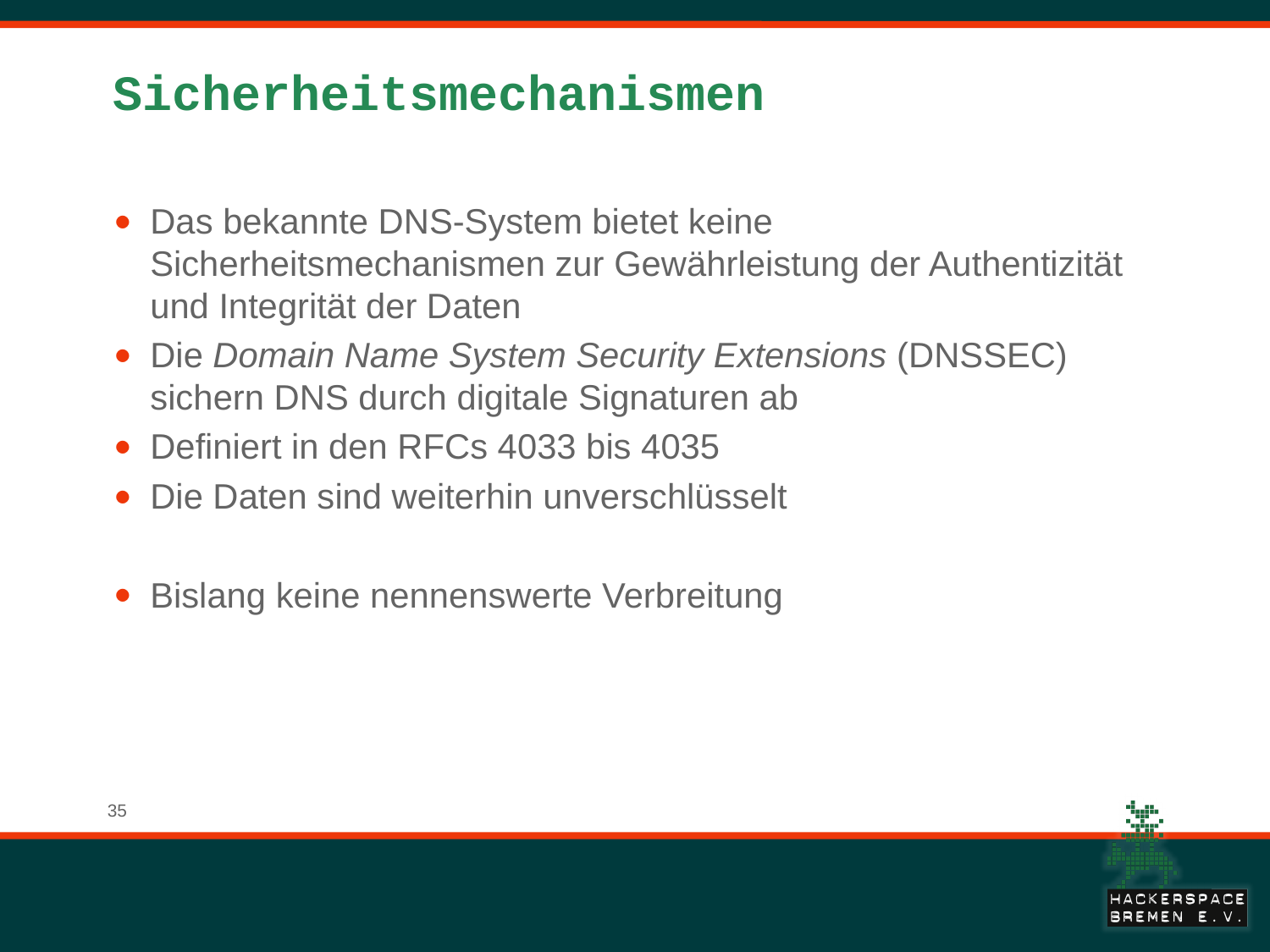

# Sicherheitsmechanismen
Das bekannte DNS-System bietet keine Sicherheitsmechanismen zur Gewährleistung der Authentizität und Integrität der Daten
Die Domain Name System Security Extensions (DNSSEC) sichern DNS durch digitale Signaturen ab
Definiert in den RFCs 4033 bis 4035
Die Daten sind weiterhin unverschlüsselt

Bislang keine nennenswerte Verbreitung